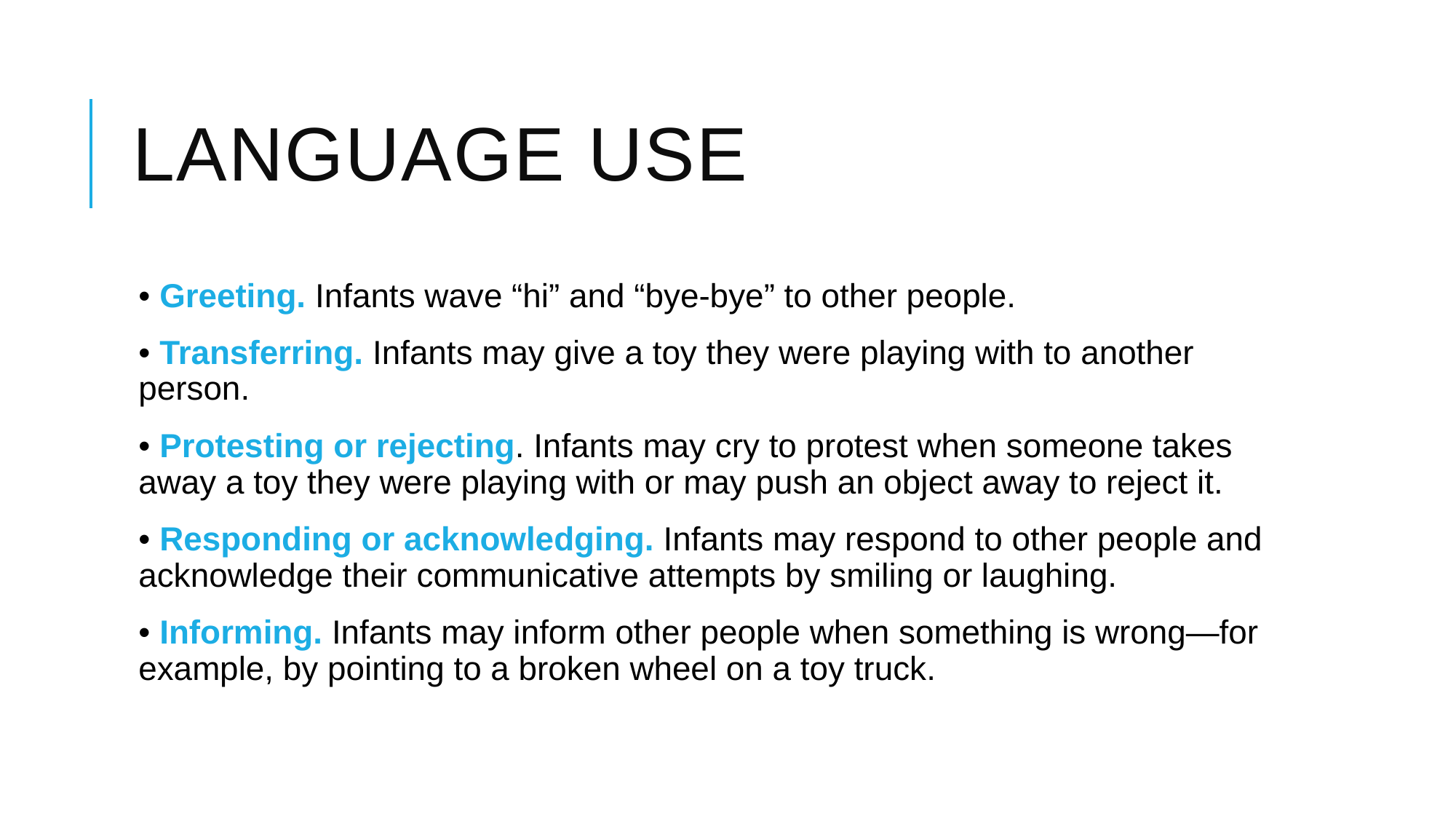

# Language use
• Greeting. Infants wave “hi” and “bye-bye” to other people.
• Transferring. Infants may give a toy they were playing with to another person.
• Protesting or rejecting. Infants may cry to protest when someone takes away a toy they were playing with or may push an object away to reject it.
• Responding or acknowledging. Infants may respond to other people and acknowledge their communicative attempts by smiling or laughing.
• Informing. Infants may inform other people when something is wrong—for example, by pointing to a broken wheel on a toy truck.